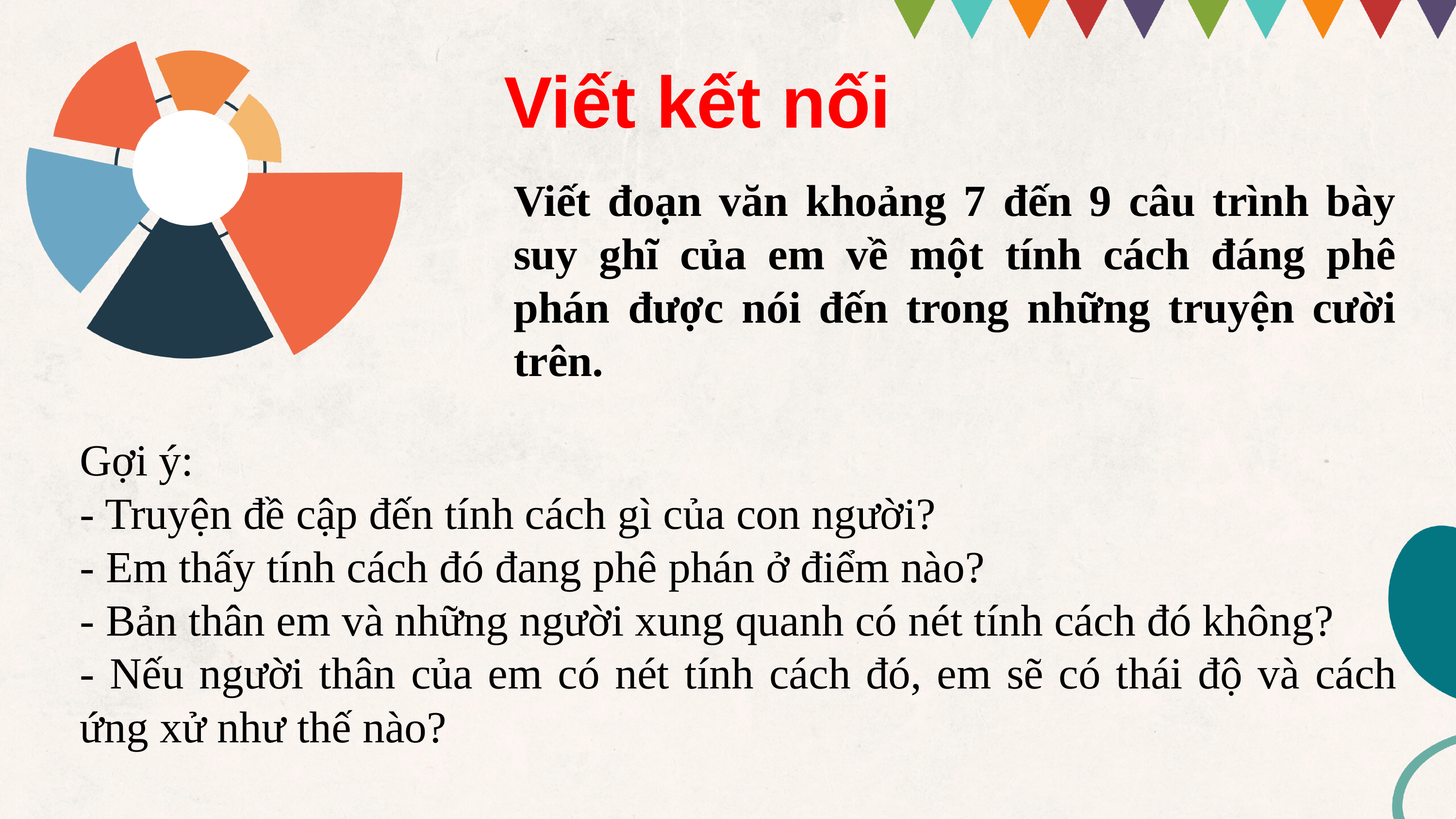

Viết kết nối
Viết đoạn văn khoảng 7 đến 9 câu trình bày suy ghĩ của em về một tính cách đáng phê phán được nói đến trong những truyện cười trên.
Gợi ý:
- Truyện đề cập đến tính cách gì của con người?
- Em thấy tính cách đó đang phê phán ở điểm nào?
- Bản thân em và những người xung quanh có nét tính cách đó không?
- Nếu người thân của em có nét tính cách đó, em sẽ có thái độ và cách ứng xử như thế nào?